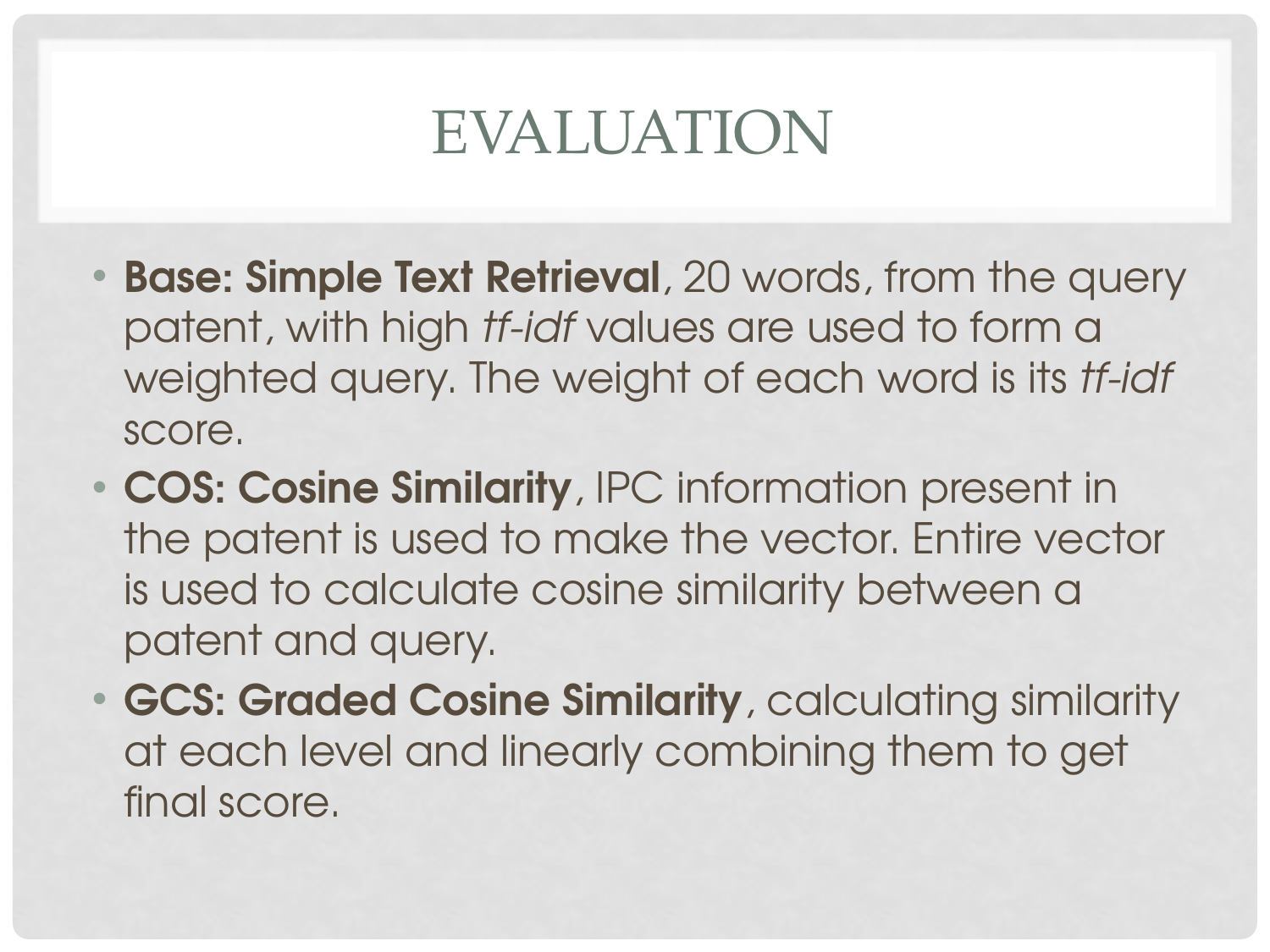

# Evaluation
Base: Simple Text Retrieval, 20 words, from the query patent, with high tf-idf values are used to form a weighted query. The weight of each word is its tf-idf score.
COS: Cosine Similarity, IPC information present in the patent is used to make the vector. Entire vector is used to calculate cosine similarity between a patent and query.
GCS: Graded Cosine Similarity, calculating similarity at each level and linearly combining them to get final score.